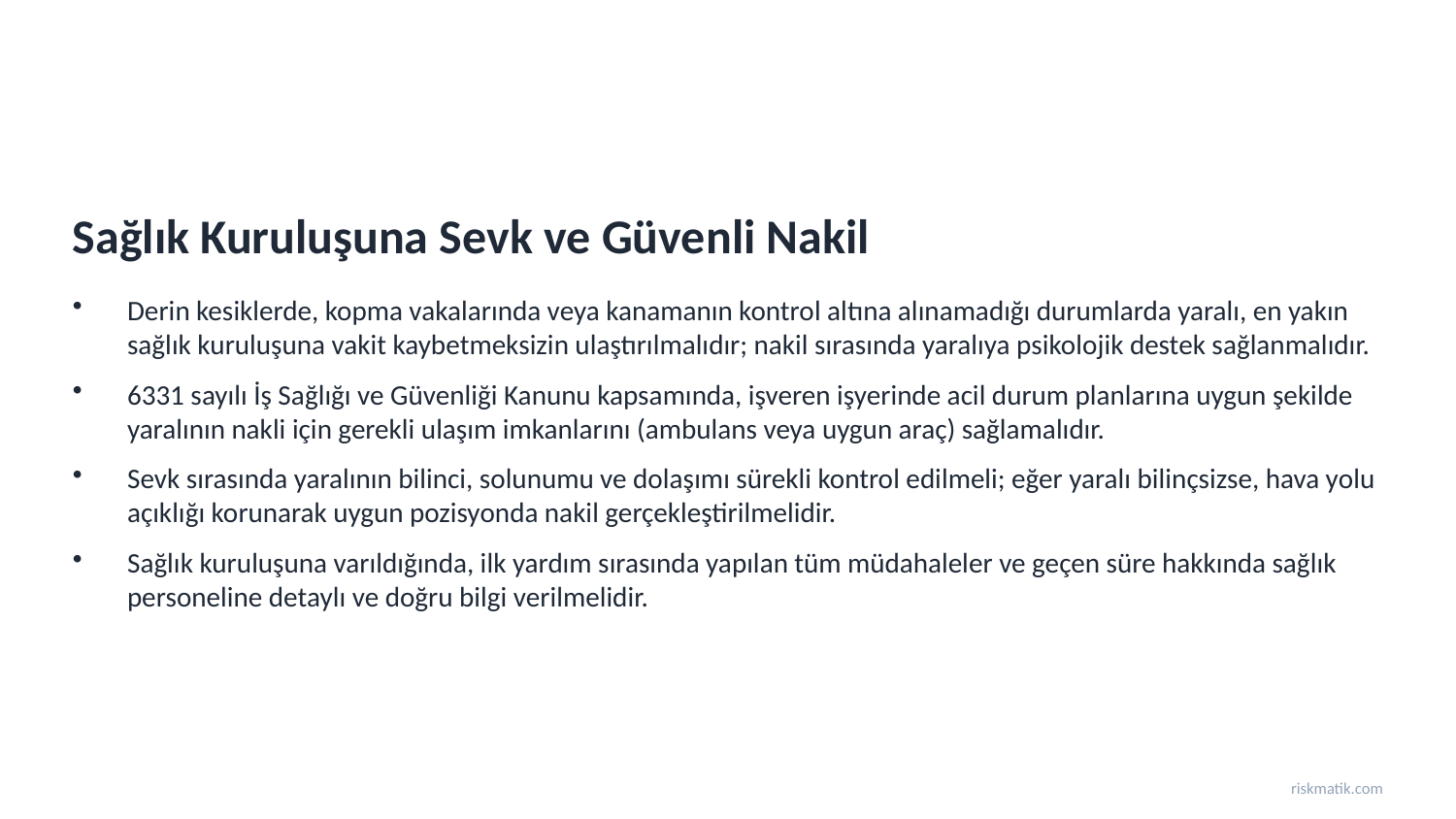

Sağlık Kuruluşuna Sevk ve Güvenli Nakil
Derin kesiklerde, kopma vakalarında veya kanamanın kontrol altına alınamadığı durumlarda yaralı, en yakın sağlık kuruluşuna vakit kaybetmeksizin ulaştırılmalıdır; nakil sırasında yaralıya psikolojik destek sağlanmalıdır.
6331 sayılı İş Sağlığı ve Güvenliği Kanunu kapsamında, işveren işyerinde acil durum planlarına uygun şekilde yaralının nakli için gerekli ulaşım imkanlarını (ambulans veya uygun araç) sağlamalıdır.
Sevk sırasında yaralının bilinci, solunumu ve dolaşımı sürekli kontrol edilmeli; eğer yaralı bilinçsizse, hava yolu açıklığı korunarak uygun pozisyonda nakil gerçekleştirilmelidir.
Sağlık kuruluşuna varıldığında, ilk yardım sırasında yapılan tüm müdahaleler ve geçen süre hakkında sağlık personeline detaylı ve doğru bilgi verilmelidir.
riskmatik.com